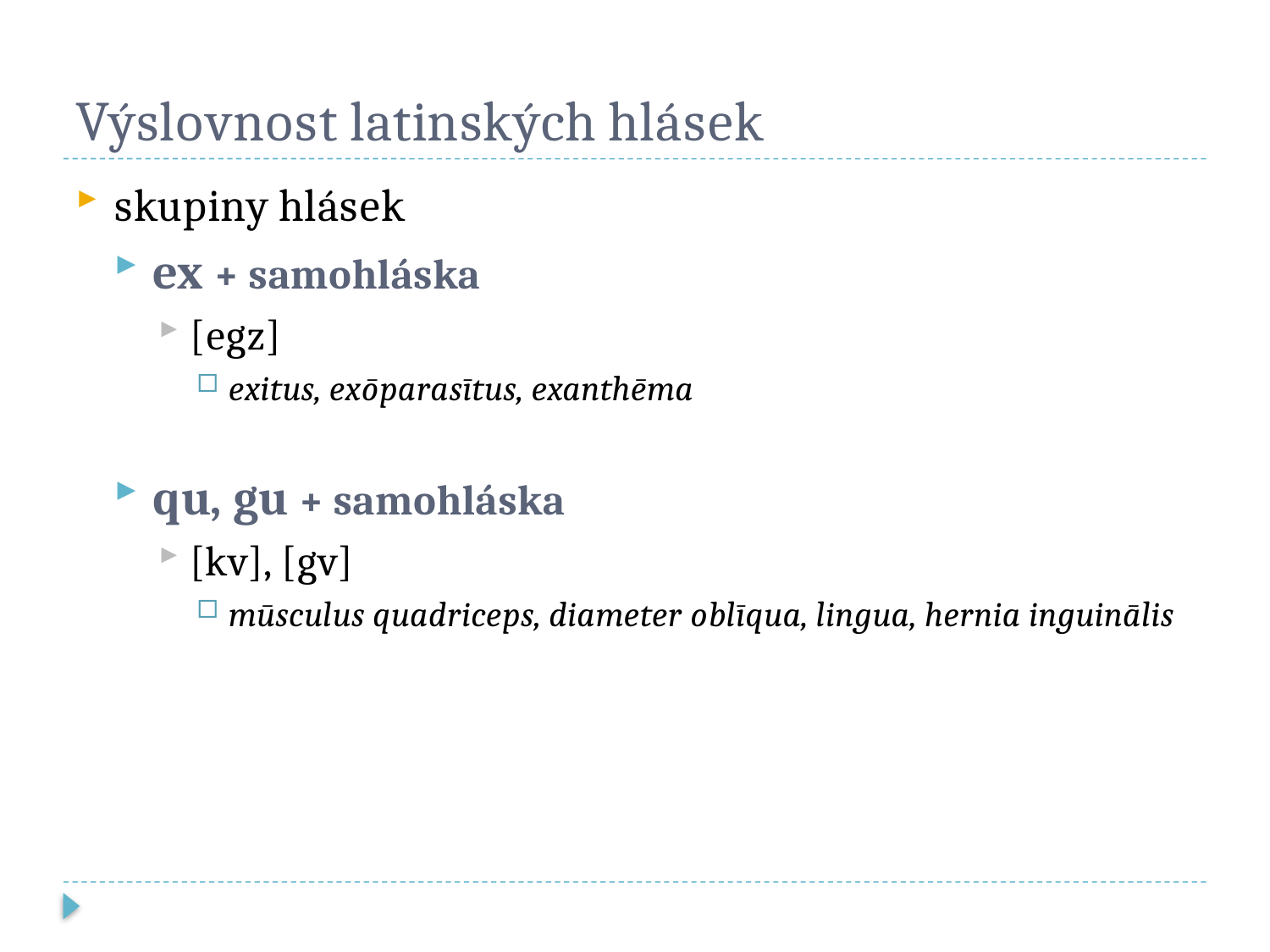

# Výslovnost latinských hlásek
skupiny hlásek
ex + samohláska
[egz]
exitus, exōparasītus, exanthēma

qu, gu + samohláska
[kv], [gv]
mūsculus quadriceps, diameter oblīqua, lingua, hernia inguinālis